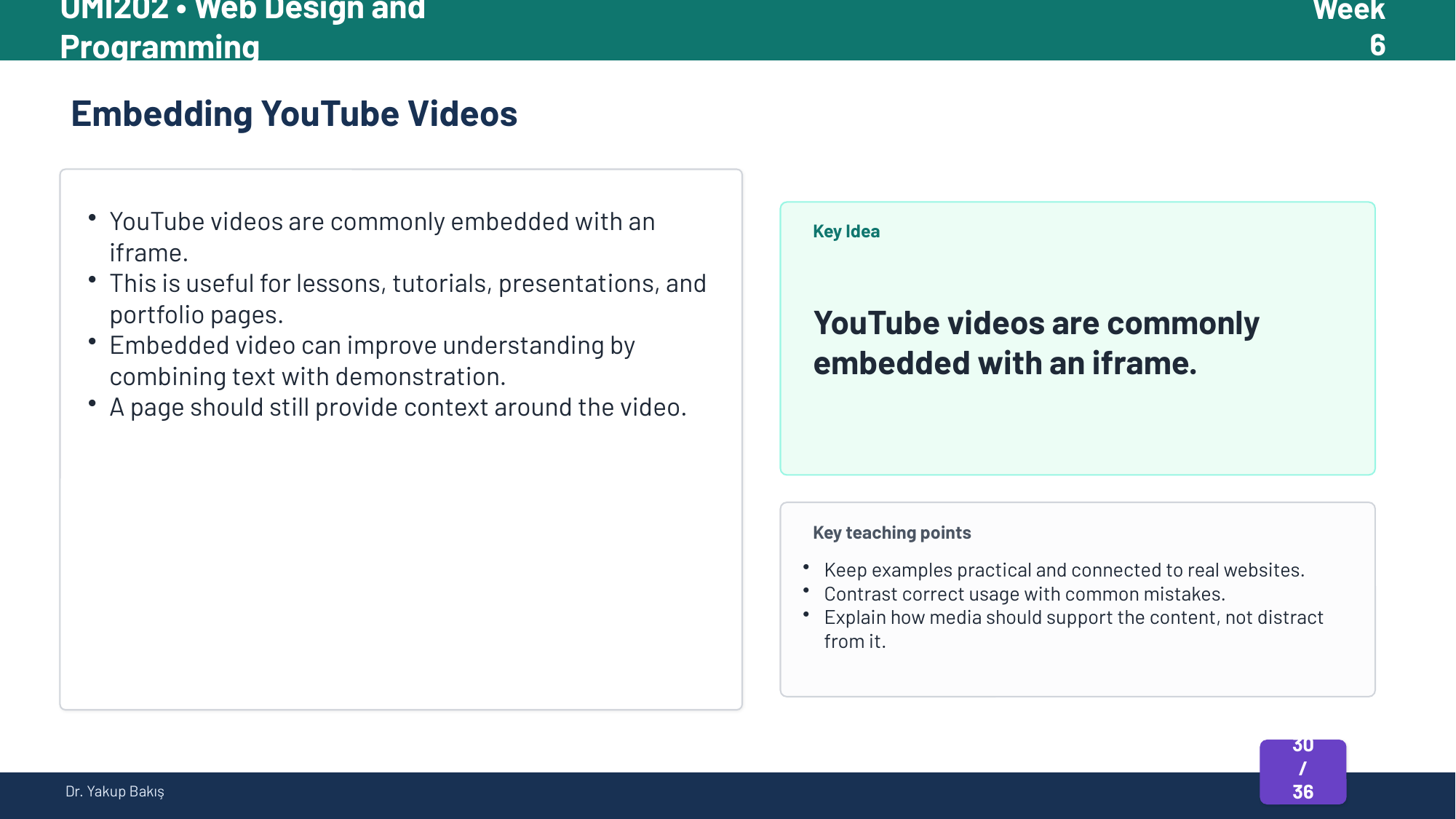

UMI202 • Web Design and Programming
Week 6
Embedding YouTube Videos

YouTube videos are commonly embedded with an iframe.
This is useful for lessons, tutorials, presentations, and portfolio pages.
Embedded video can improve understanding by combining text with demonstration.
A page should still provide context around the video.

Key Idea
YouTube videos are commonly embedded with an iframe.

Key teaching points
Keep examples practical and connected to real websites.
Contrast correct usage with common mistakes.
Explain how media should support the content, not distract from it.

30 / 36

Dr. Yakup Bakış